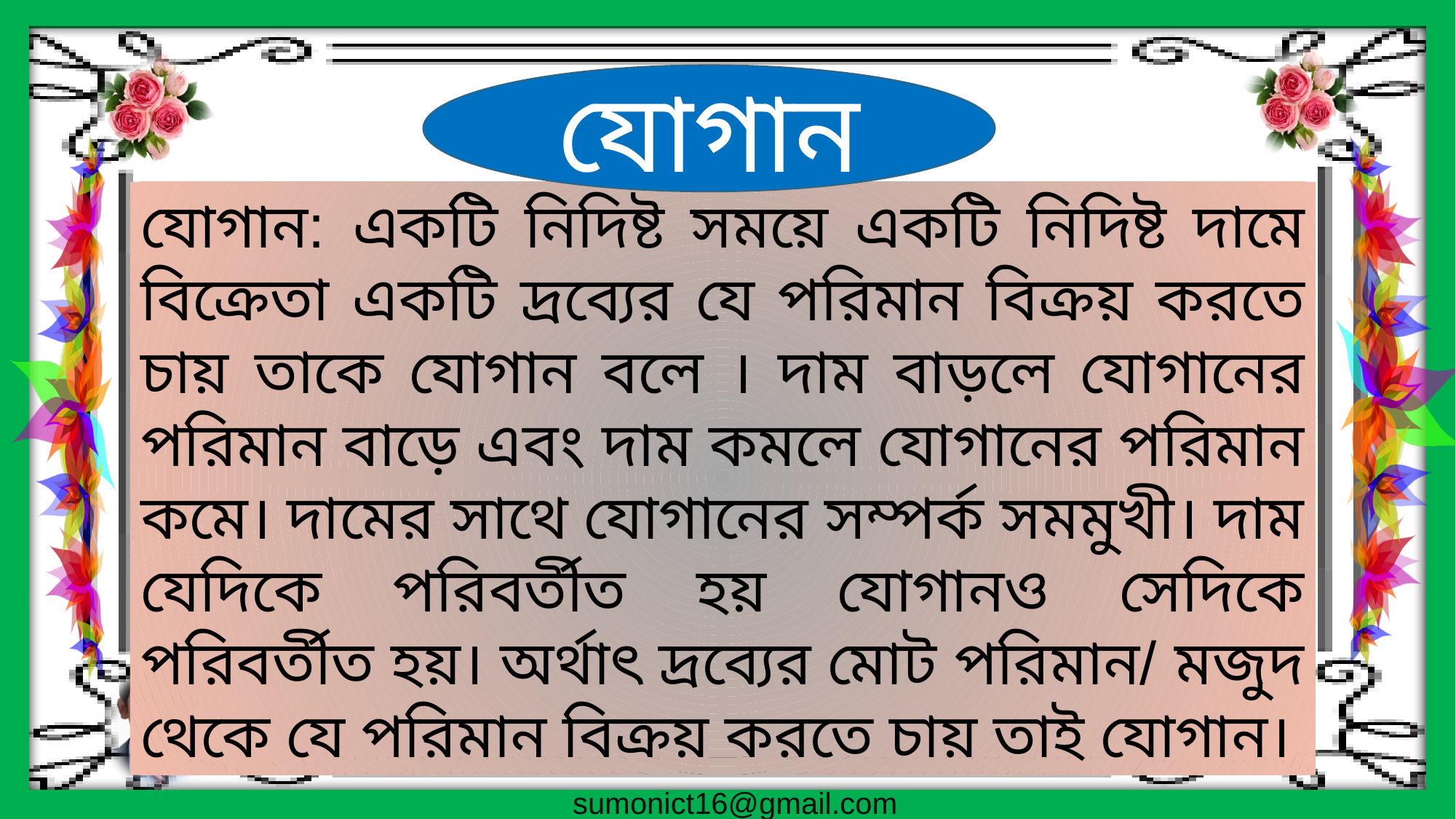

যোগান
যোগান: একটি নিদিষ্ট সময়ে একটি নিদিষ্ট দামে বিক্রেতা একটি দ্রব্যের যে পরিমান বিক্রয় করতে চায় তাকে যোগান বলে । দাম বাড়লে যোগানের পরিমান বাড়ে এবং দাম কমলে যোগানের পরিমান কমে। দামের সাথে যোগানের সম্পর্ক সমমুখী। দাম যেদিকে পরিবর্তীত হয় যোগানও সেদিকে পরিবর্তীত হয়। অর্থাৎ দ্রব্যের মোট পরিমান/ মজুদ থেকে যে পরিমান বিক্রয় করতে চায় তাই যোগান।